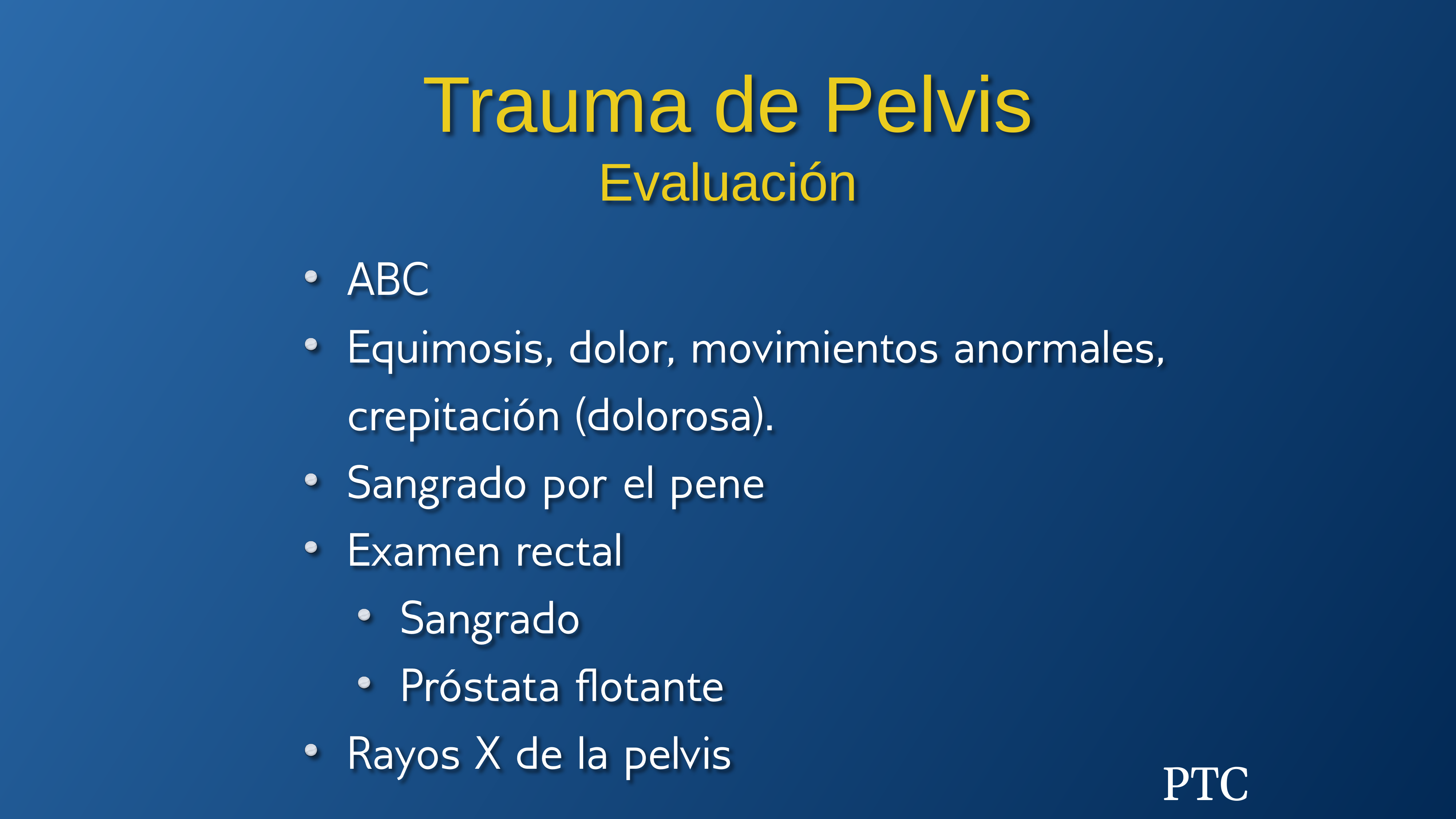

Trauma de Pelvis
Evaluación
ABC
Equimosis, dolor, movimientos anormales, crepitación (dolorosa).
Sangrado por el pene
Examen rectal
Sangrado
Próstata flotante
Rayos X de la pelvis
PTC